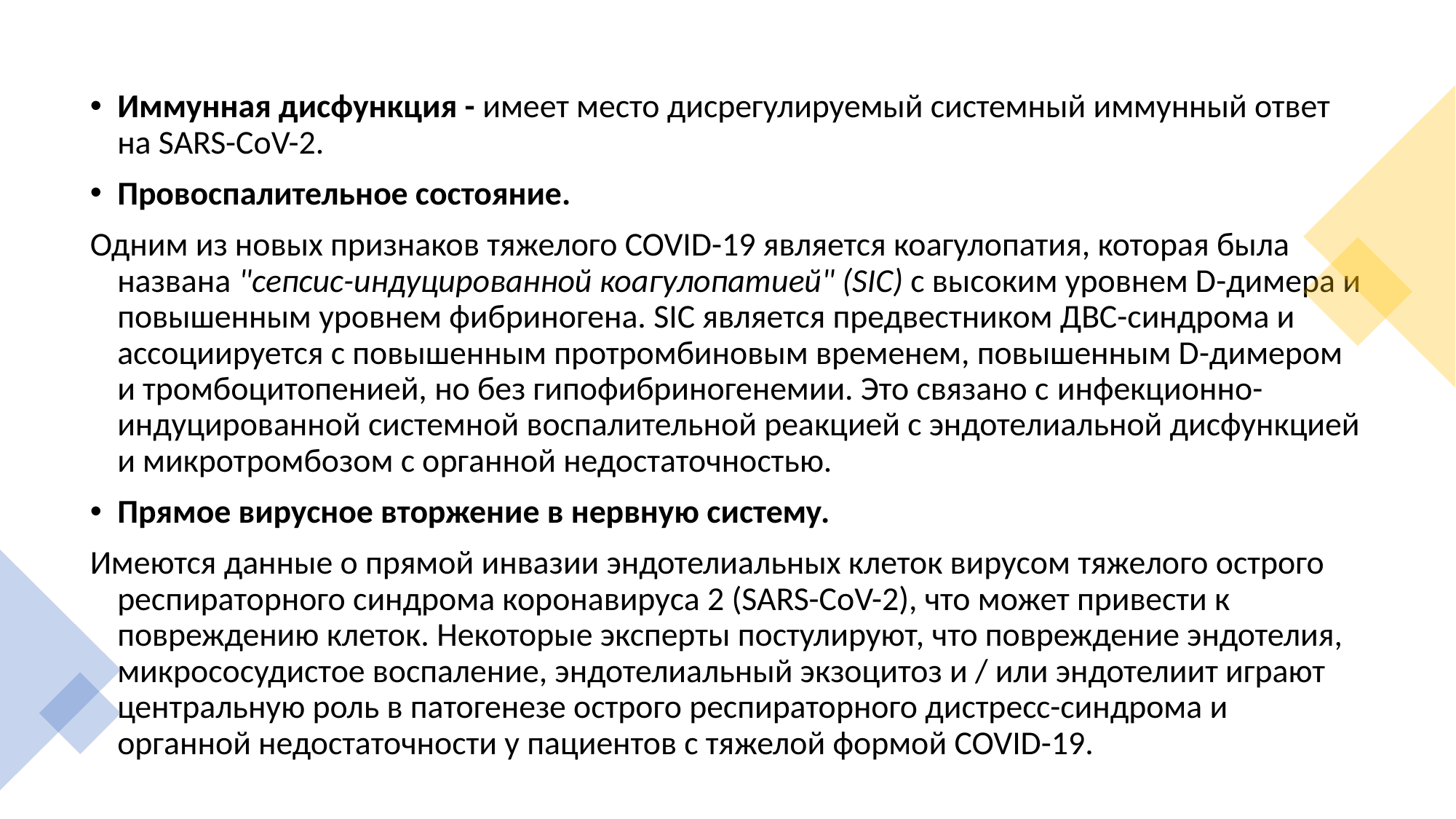

Иммунная дисфункция - имеет место дисрегулируемый системный иммунный ответ на SARS-CoV-2.
Провоспалительное состояние.
Одним из новых признаков тяжелого COVID-19 является коагулопатия, которая была названа "сепсис-индуцированной коагулопатией" (SIC) с высоким уровнем D-димера и повышенным уровнем фибриногена. SIC является предвестником ДВС-синдрома и ассоциируется с повышенным протромбиновым временем, повышенным D-димером и тромбоцитопенией, но без гипофибриногенемии. Это связано с инфекционно-индуцированной системной воспалительной реакцией с эндотелиальной дисфункцией и микротромбозом с органной недостаточностью.
Прямое вирусное вторжение в нервную систему.
Имеются данные о прямой инвазии эндотелиальных клеток вирусом тяжелого острого респираторного синдрома коронавируса 2 (SARS-CoV-2), что может привести к повреждению клеток. Некоторые эксперты постулируют, что повреждение эндотелия, микрососудистое воспаление, эндотелиальный экзоцитоз и / или эндотелиит играют центральную роль в патогенезе острого респираторного дистресс-синдрома и органной недостаточности у пациентов с тяжелой формой COVID-19.